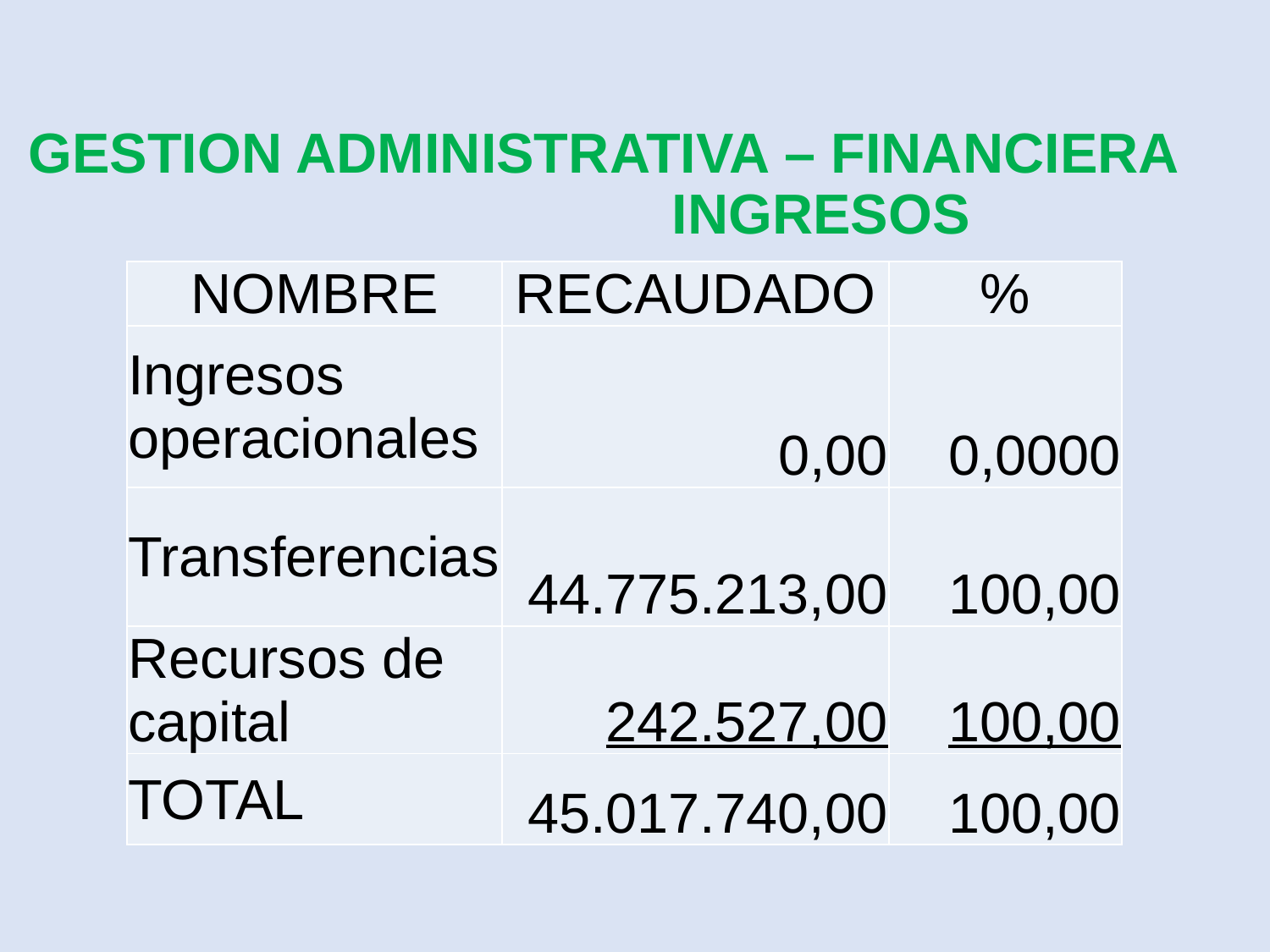

# GESTION ADMINISTRATIVA – FINANCIERA                             INGRESOS
| NOMBRE | RECAUDADO | % |
| --- | --- | --- |
| Ingresos operacionales | 0,00 | 0,0000 |
| Transferencias | 44.775.213,00 | 100,00 |
| Recursos de capital | 242.527,00 | 100,00 |
| TOTAL | 45.017.740,00 | 100,00 |